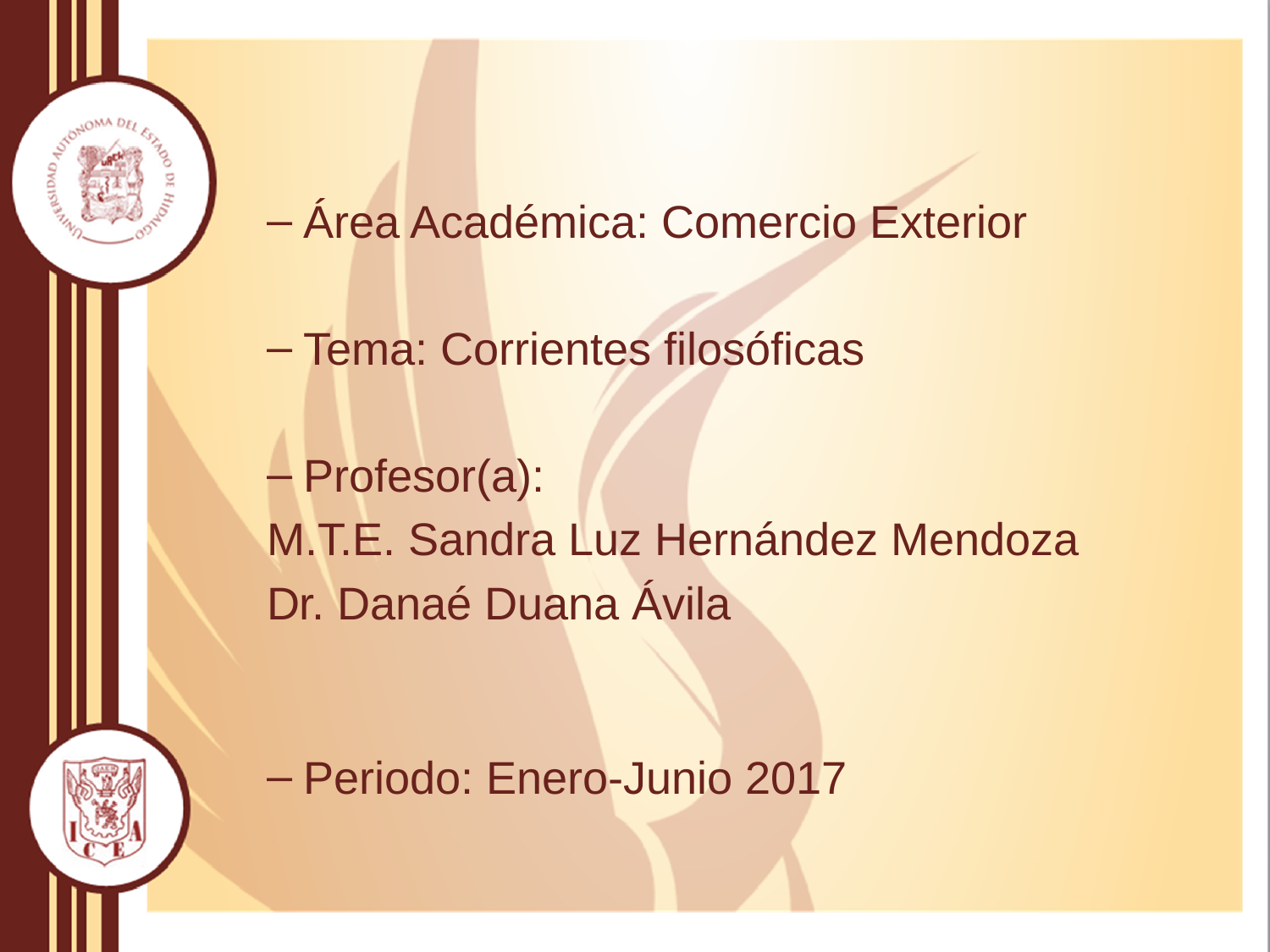

Área Académica: Comercio Exterior

Tema: Corrientes filosóficas

Profesor(a):
M.T.E. Sandra Luz Hernández Mendoza
Dr. Danaé Duana Ávila

Periodo: Enero-Junio 2017